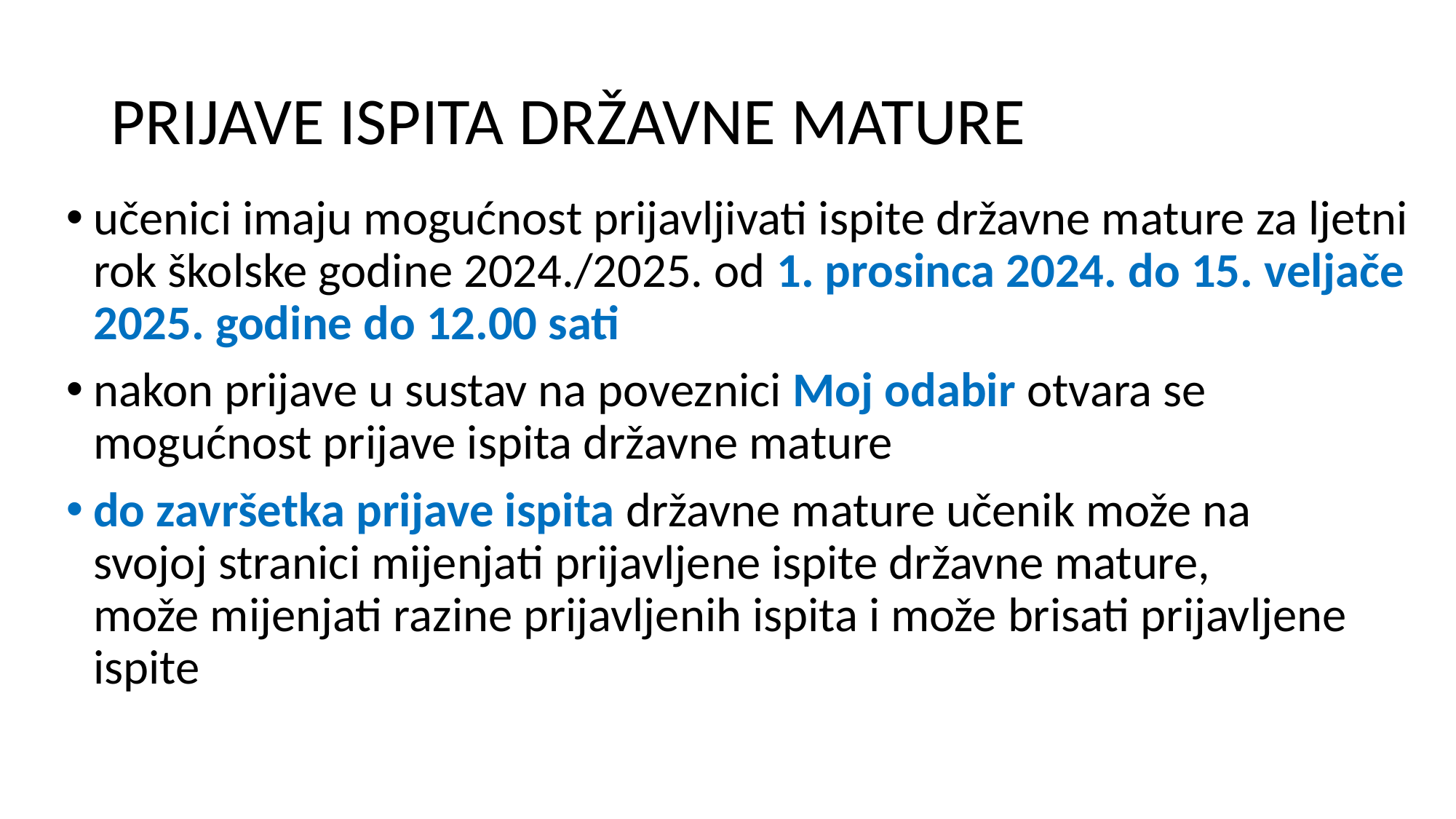

# PRIJAVE ISPITA DRŽAVNE MATURE
učenici imaju mogućnost prijavljivati ispite državne mature za ljetni rok školske godine 2024./2025. od 1. prosinca 2024. do 15. veljače 2025. godine do 12.00 sati
nakon prijave u sustav na poveznici Moj odabir otvara se mogućnost prijave ispita državne mature
do završetka prijave ispita državne mature učenik može na svojoj stranici mijenjati prijavljene ispite državne mature, može mijenjati razine prijavljenih ispita i može brisati prijavljene ispite